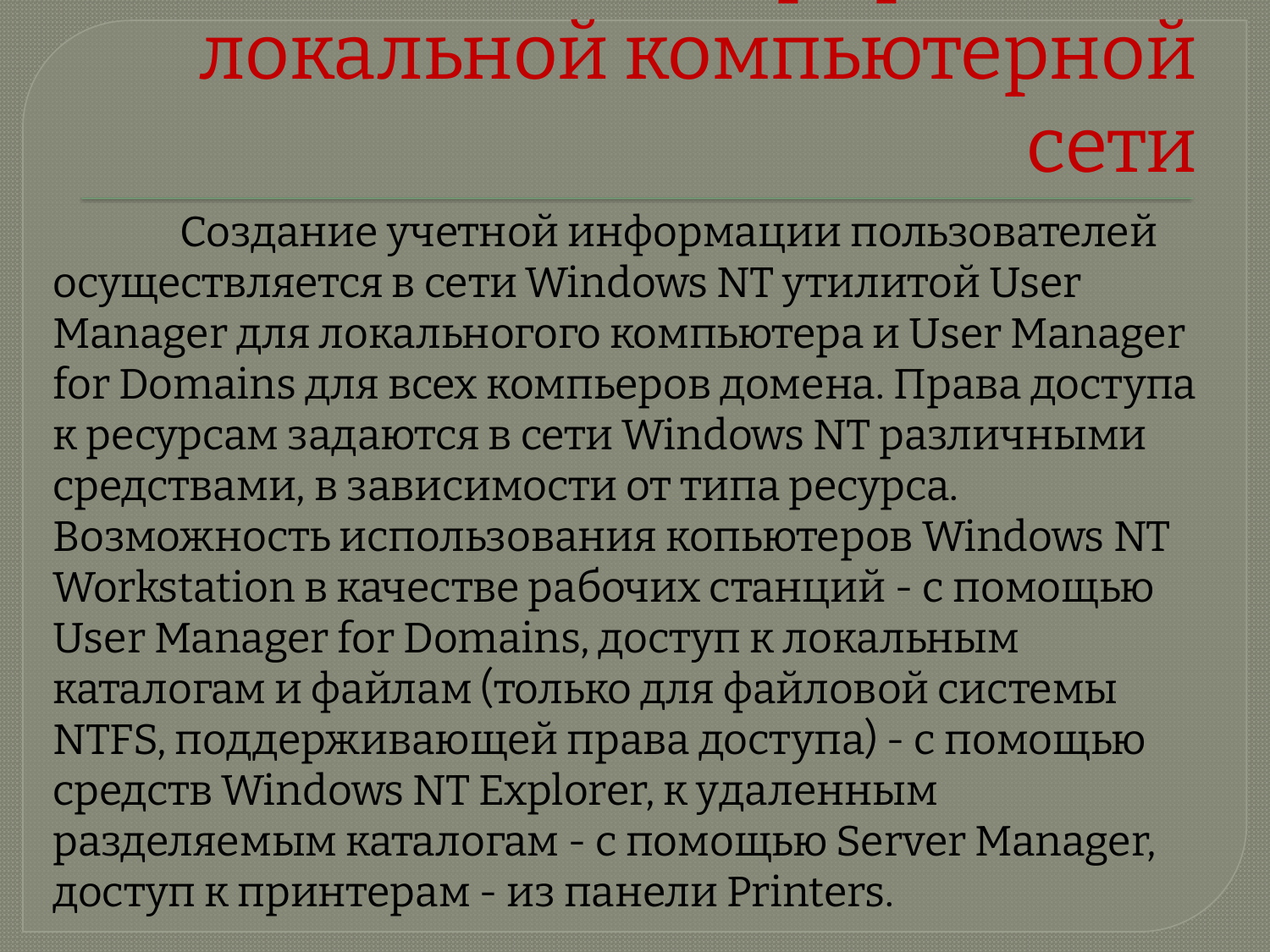

# Администрирование локальной компьютерной сети
		Создание учетной информации пользователей осуществляется в сети Windows NT утилитой User Manager для локальногого компьютера и User Manager for Domains для всех компьеров домена. Права доступа к ресурсам задаются в сети Windows NT различными средствами, в зависимости от типа ресурса. Возможность использования копьютеров Windows NT Workstation в качестве рабочих станций - с помощью User Manager for Domains, доступ к локальным каталогам и файлам (только для файловой системы NTFS, поддерживающей права доступа) - с помощью средств Windows NT Explorer, к удаленным разделяемым каталогам - с помощью Server Manager, доступ к принтерам - из панели Printers.